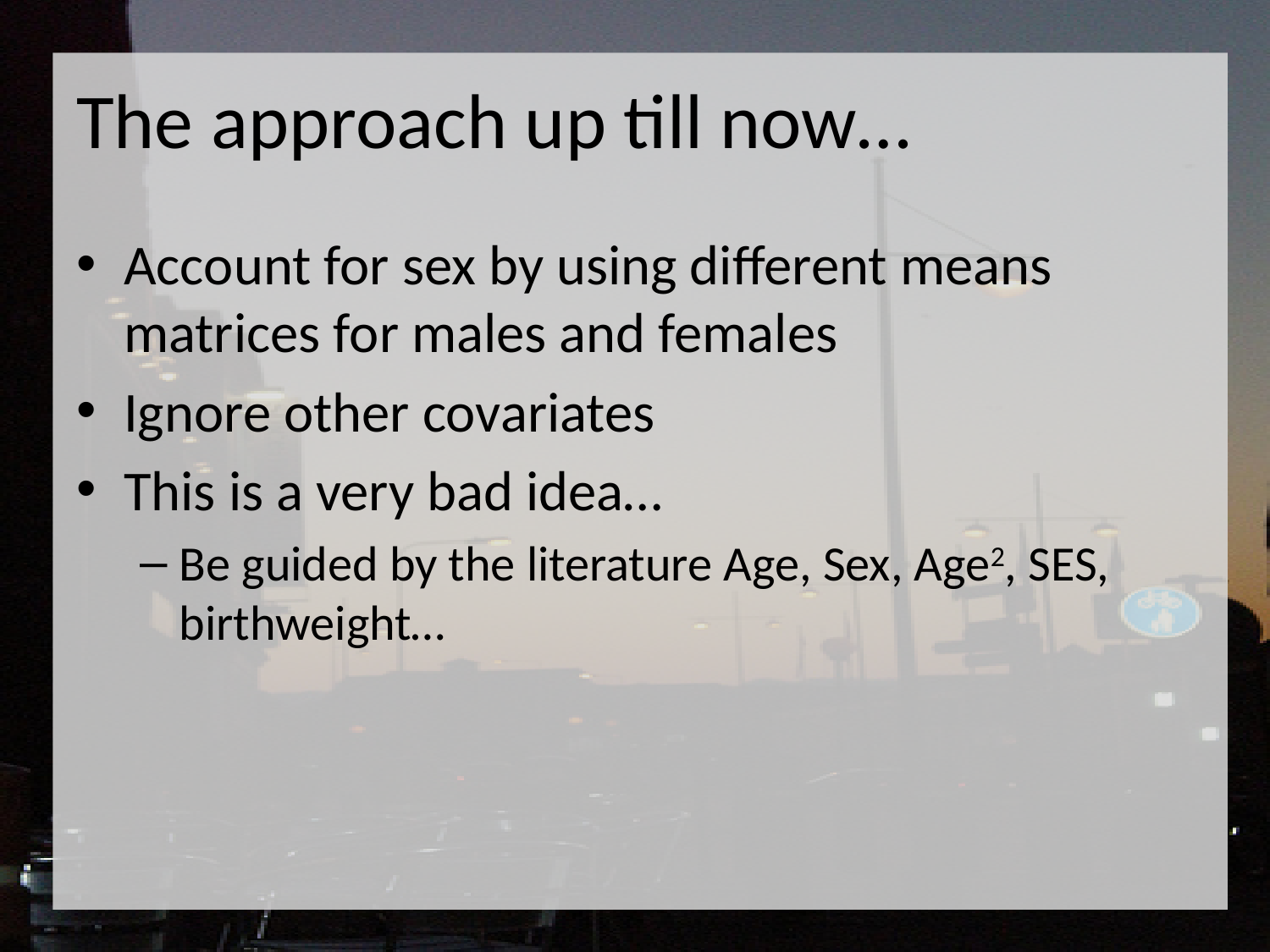

# The approach up till now…

Account for sex by using different means matrices for males and females
Ignore other covariates
This is a very bad idea…
Be guided by the literature Age, Sex, Age2, SES, birthweight…